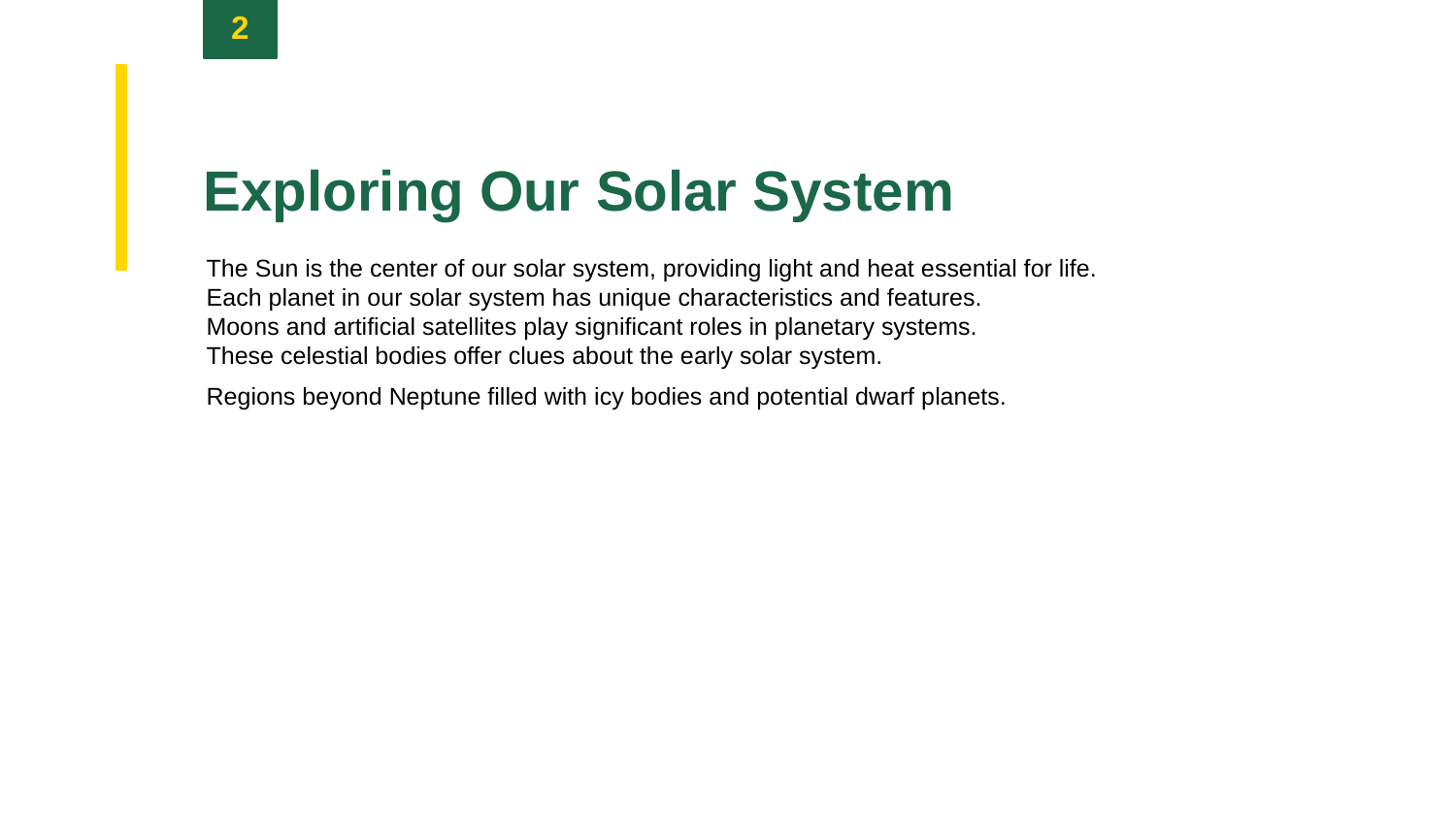

2

Exploring Our Solar System
The Sun is the center of our solar system, providing light and heat essential for life.
Each planet in our solar system has unique characteristics and features.
Moons and artificial satellites play significant roles in planetary systems.
These celestial bodies offer clues about the early solar system.
Regions beyond Neptune filled with icy bodies and potential dwarf planets.